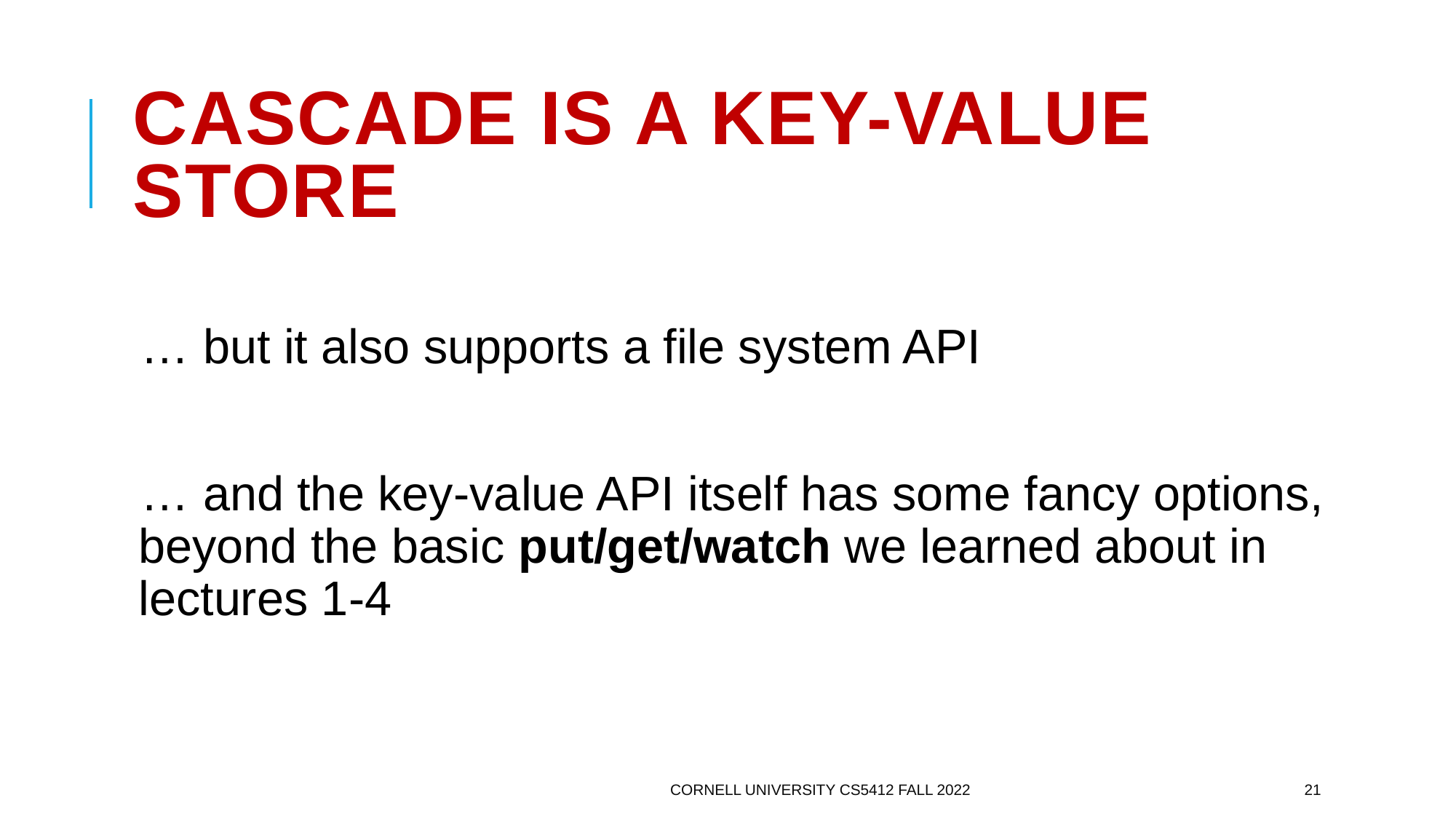

# Cascade is a key-value store
… but it also supports a file system API

… and the key-value API itself has some fancy options, beyond the basic put/get/watch we learned about in lectures 1-4
Cornell University CS5412 Fall 2022
21